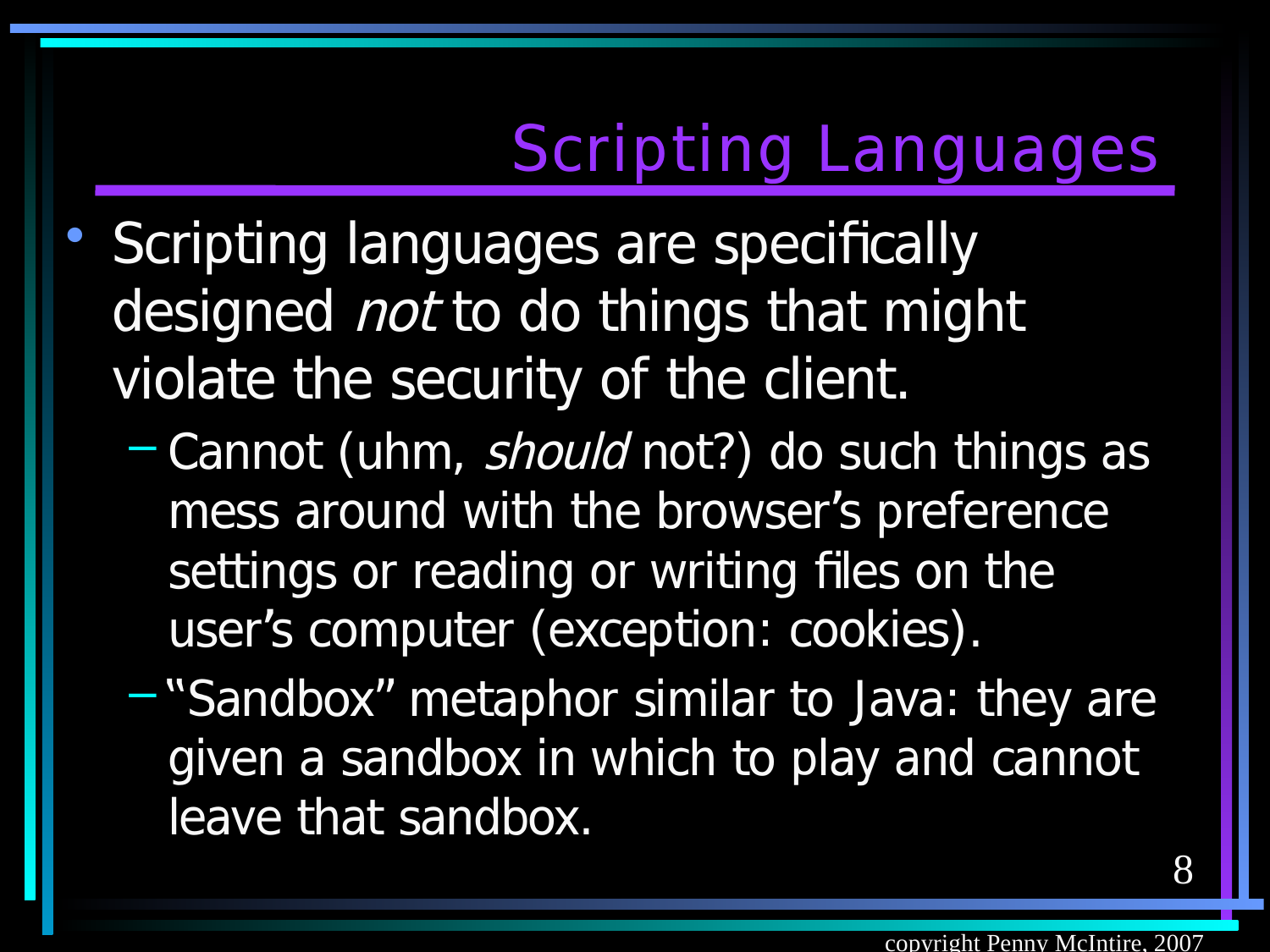

# Scripting Languages
Scripting languages are specifically designed not to do things that might violate the security of the client.
Cannot (uhm, should not?) do such things as mess around with the browser’s preference settings or reading or writing files on the user’s computer (exception: cookies).
“Sandbox” metaphor similar to Java: they are given a sandbox in which to play and cannot leave that sandbox.
8
copyright Penny McIntire, 2007